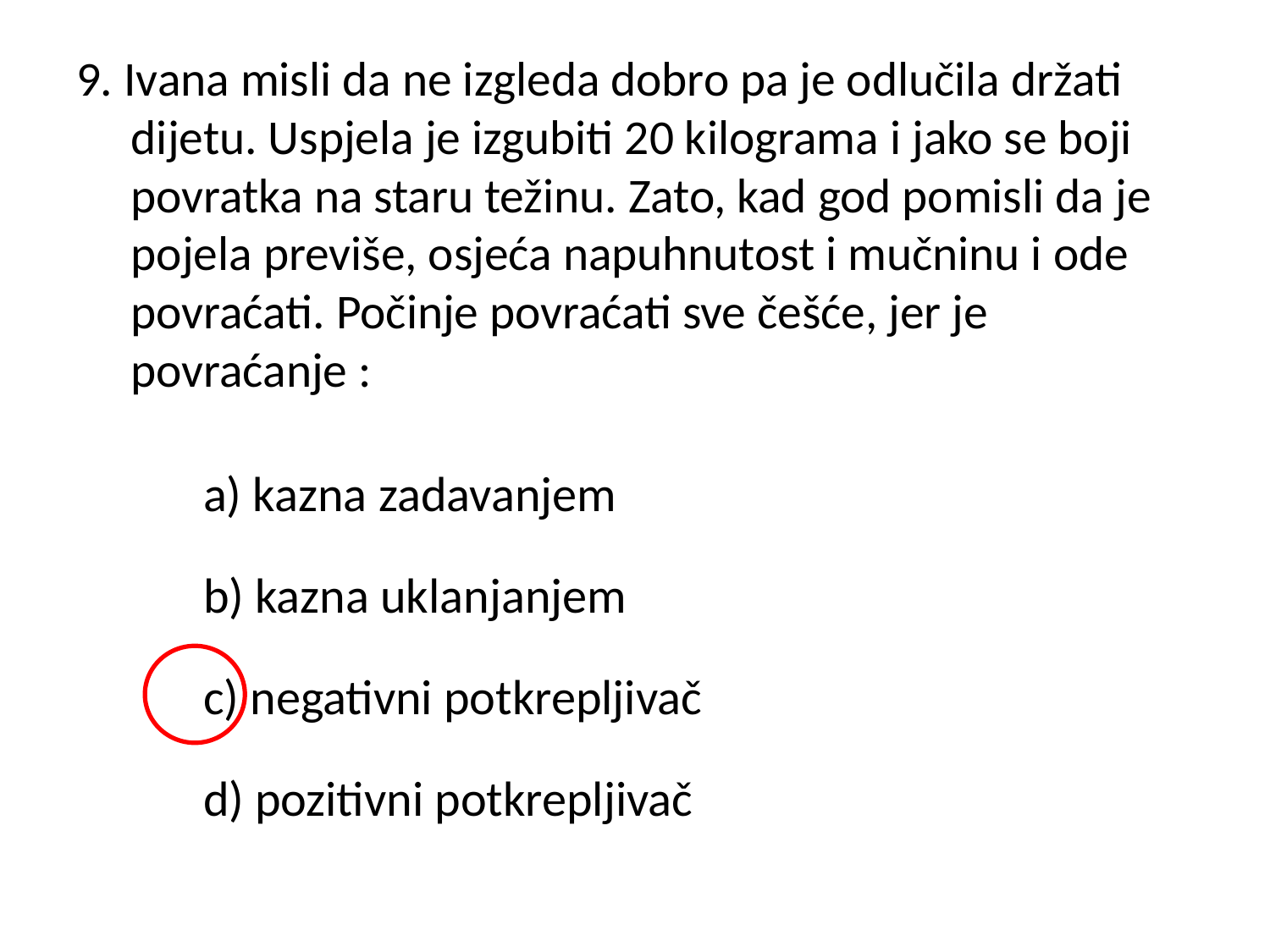

# 9. Ivana misli da ne izgleda dobro pa je odlučila držati dijetu. Uspjela je izgubiti 20 kilograma i jako se boji povratka na staru težinu. Zato, kad god pomisli da je pojela previše, osjeća napuhnutost i mučninu i ode povraćati. Počinje povraćati sve češće, jer je povraćanje :
	a) kazna zadavanjem
	b) kazna uklanjanjem
	c) negativni potkrepljivač
	d) pozitivni potkrepljivač